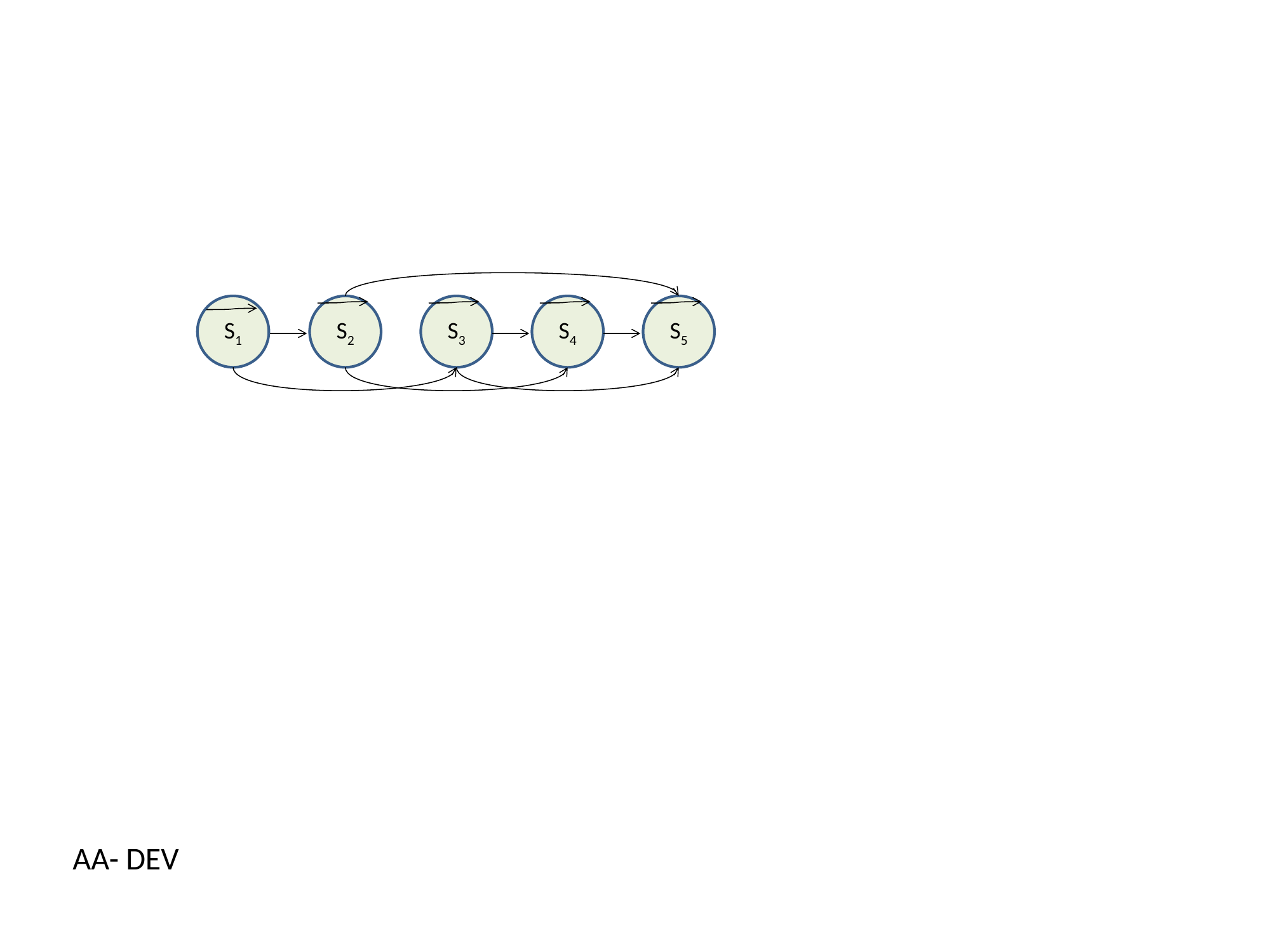

S1
S2
S3
S4
S5
AA- DEV